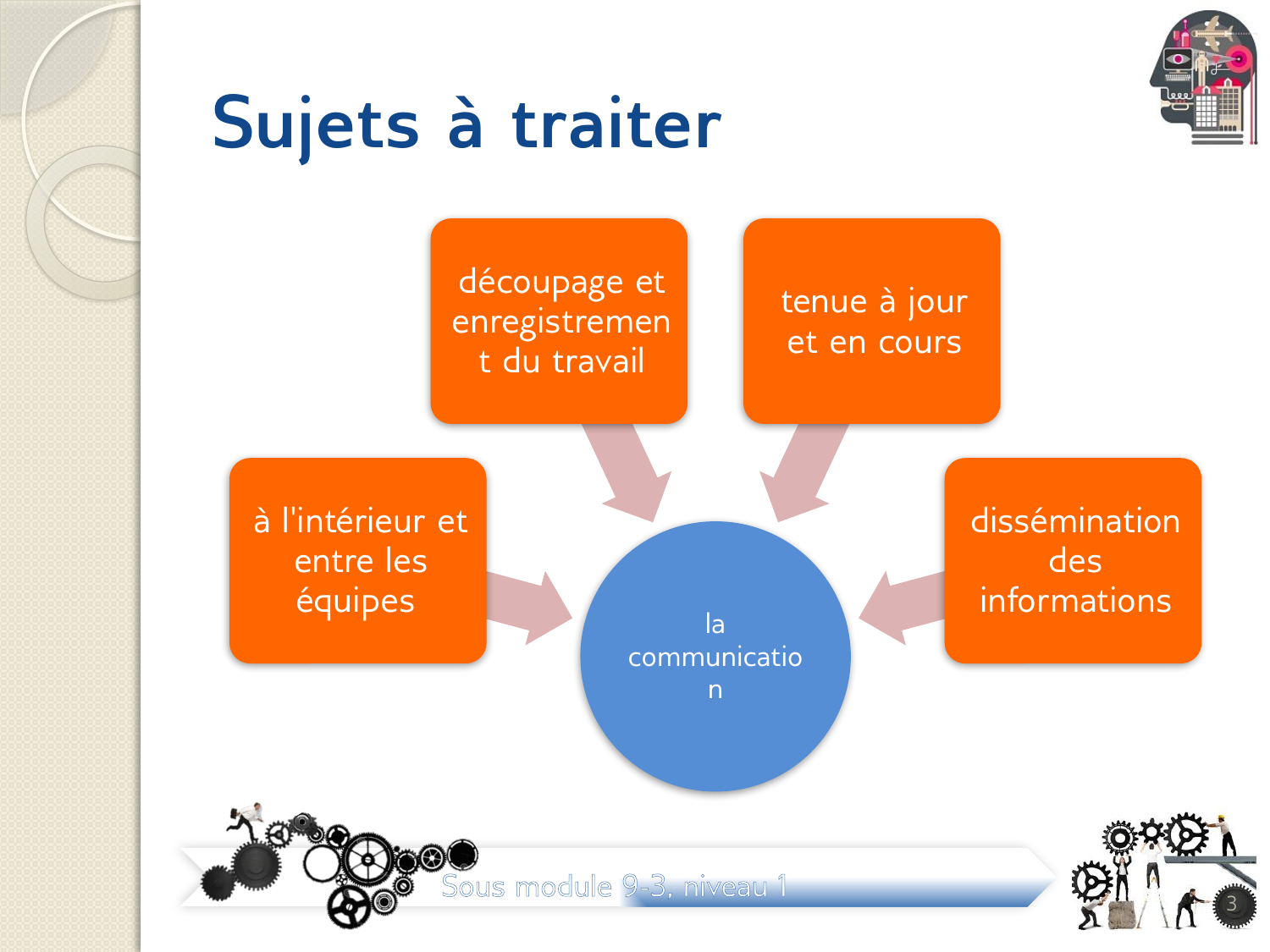

# Sujets à traiter
la communication
à l'intérieur et entre les équipes
découpage et enregistrement du travail
tenue à jour et en cours
dissémination des informations
3
Sous module 9-3, niveau 1